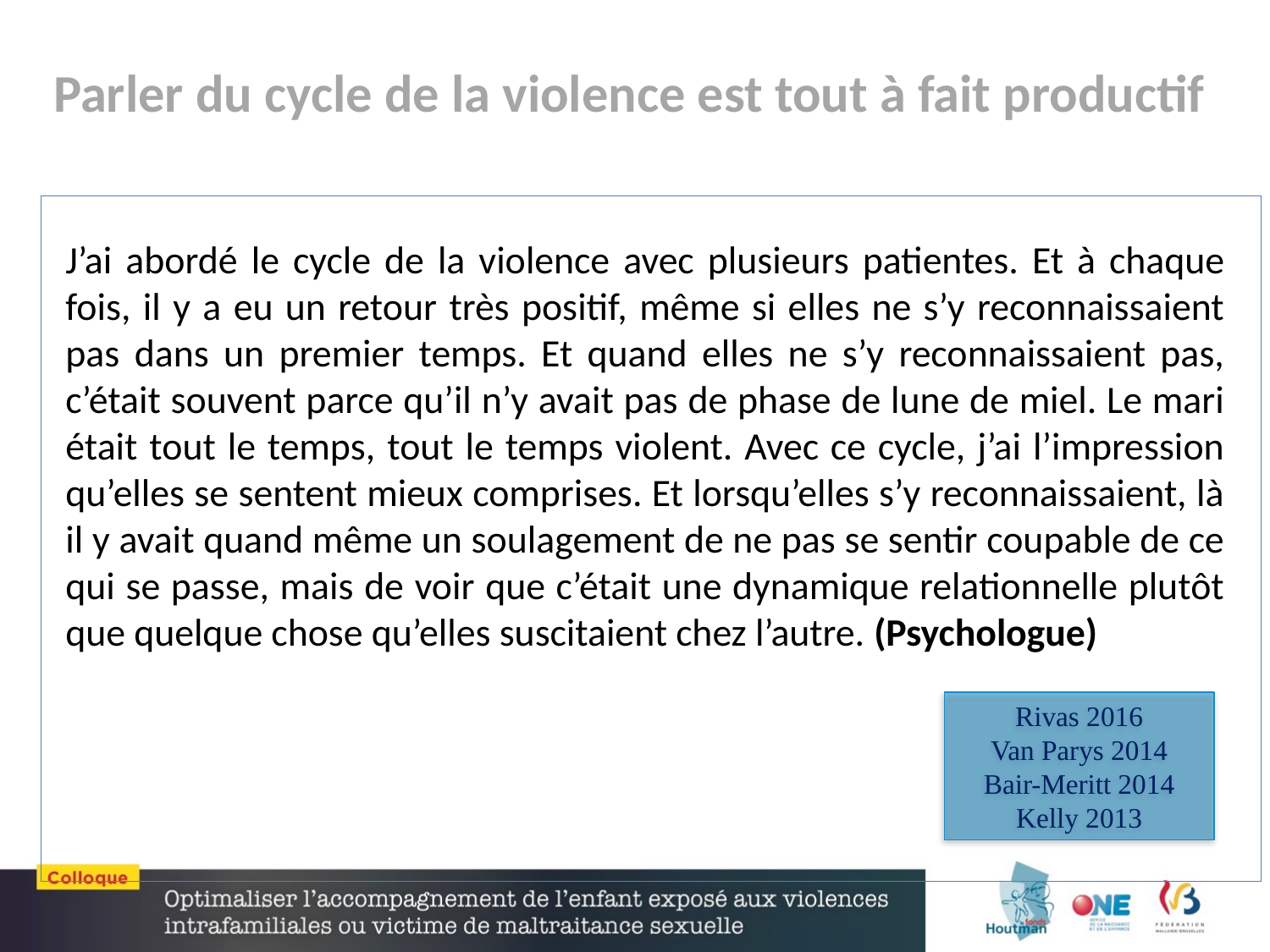

Parler du cycle de la violence est tout à fait productif

J’ai abordé le cycle de la violence avec plusieurs patientes. Et à chaque fois, il y a eu un retour très positif, même si elles ne s’y reconnaissaient pas dans un premier temps. Et quand elles ne s’y reconnaissaient pas, c’était souvent parce qu’il n’y avait pas de phase de lune de miel. Le mari était tout le temps, tout le temps violent. Avec ce cycle, j’ai l’impression qu’elles se sentent mieux comprises. Et lorsqu’elles s’y reconnaissaient, là il y avait quand même un soulagement de ne pas se sentir coupable de ce qui se passe, mais de voir que c’était une dynamique relationnelle plutôt que quelque chose qu’elles suscitaient chez l’autre. (Psychologue)

Rivas 2016
Van Parys 2014
Bair-Meritt 2014
Kelly 2013